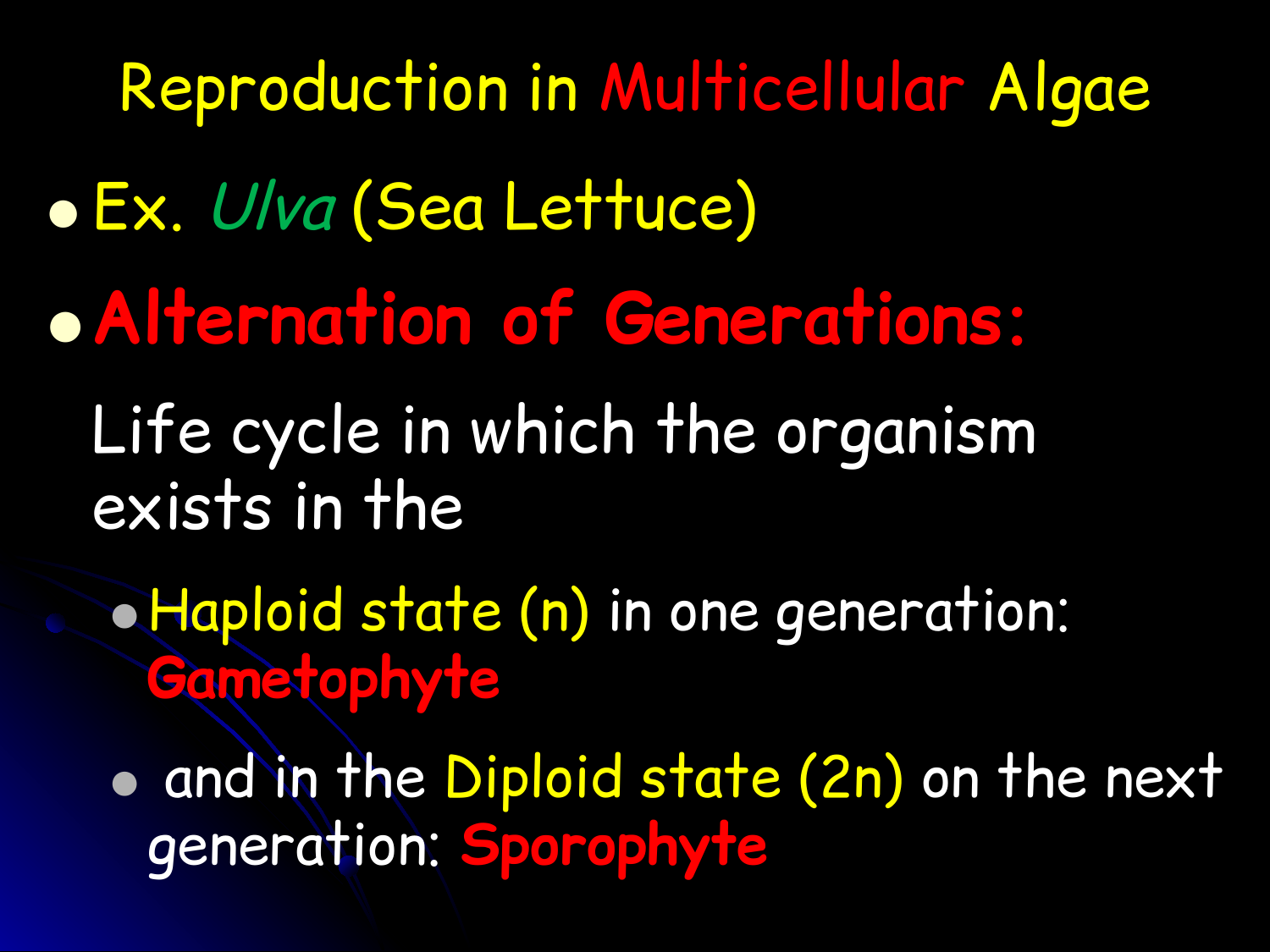

# Reproduction in Multicellular Algae
Ex. Ulva (Sea Lettuce)
Alternation of Generations:
Life cycle in which the organism exists in the
Haploid state (n) in one generation: Gametophyte
 and in the Diploid state (2n) on the next generation: Sporophyte